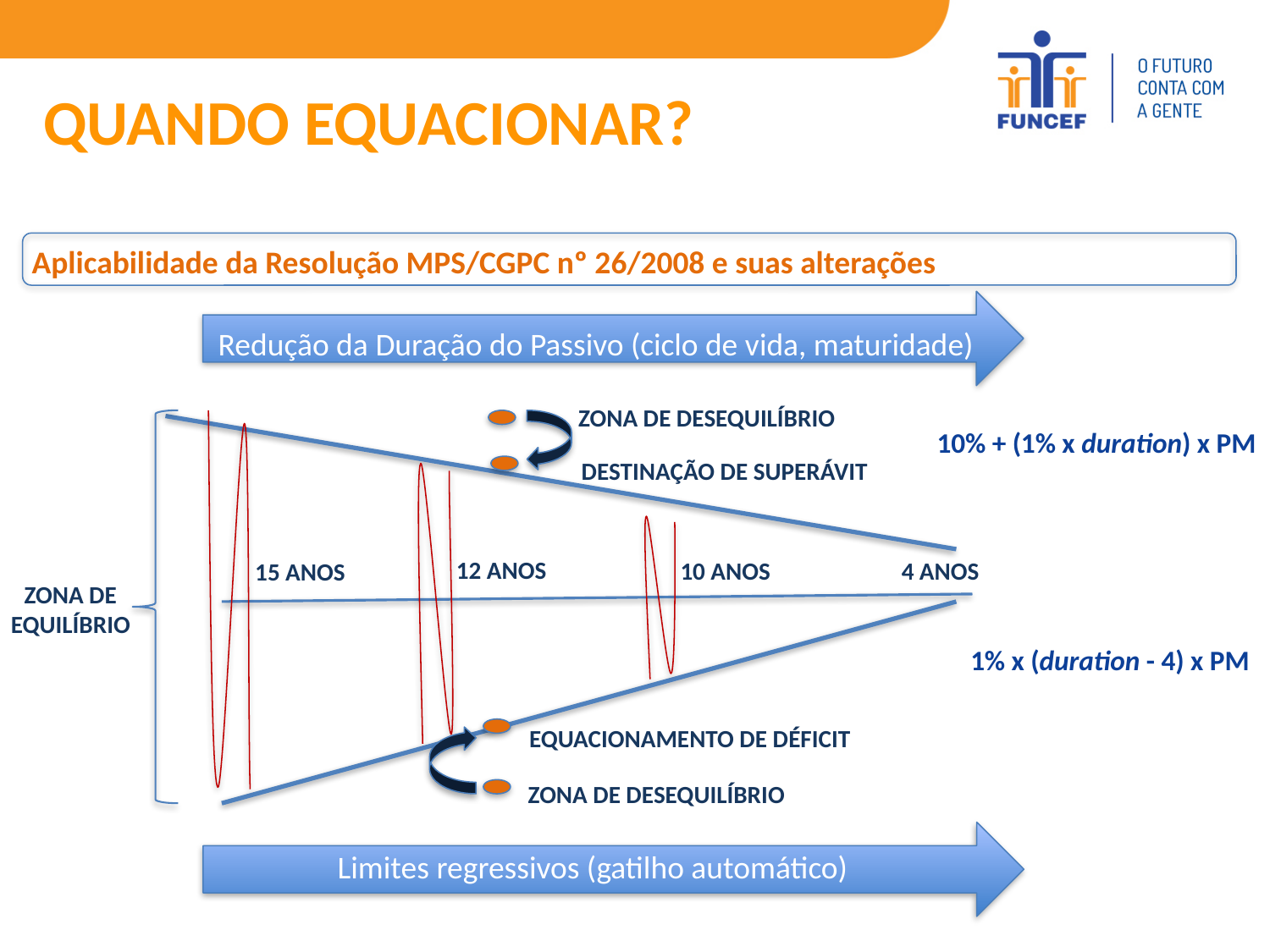

QUANDO EQUACIONAR?

Aplicabilidade da Resolução MPS/CGPC nº 26/2008 e suas alterações

Redução da Duração do Passivo (ciclo de vida, maturidade)
ZONA DE DESEQUILÍBRIO

10% + (1% x duration) x PM
DESTINAÇÃO DE SUPERÁVIT

12 ANOS
4 ANOS
10 ANOS
15 ANOS
ZONA DE EQUILÍBRIO
1% x (duration - 4) x PM
EQUACIONAMENTO DE DÉFICIT

ZONA DE DESEQUILÍBRIO

Limites regressivos (gatilho automático)